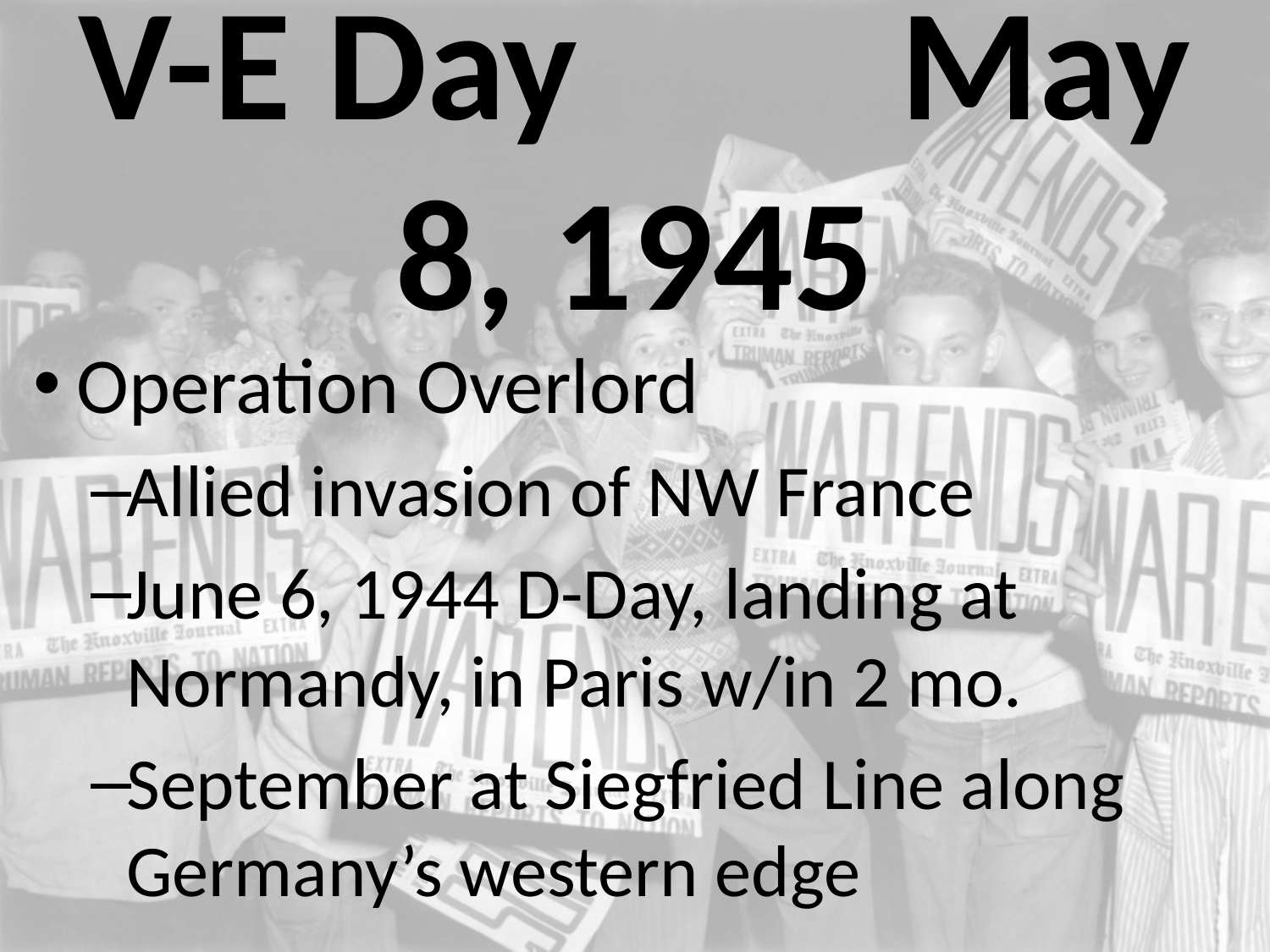

# V-E Day         May 8, 1945
Operation Overlord
Allied invasion of NW France
June 6, 1944 D-Day, landing at Normandy, in Paris w/in 2 mo.
September at Siegfried Line along Germany’s western edge